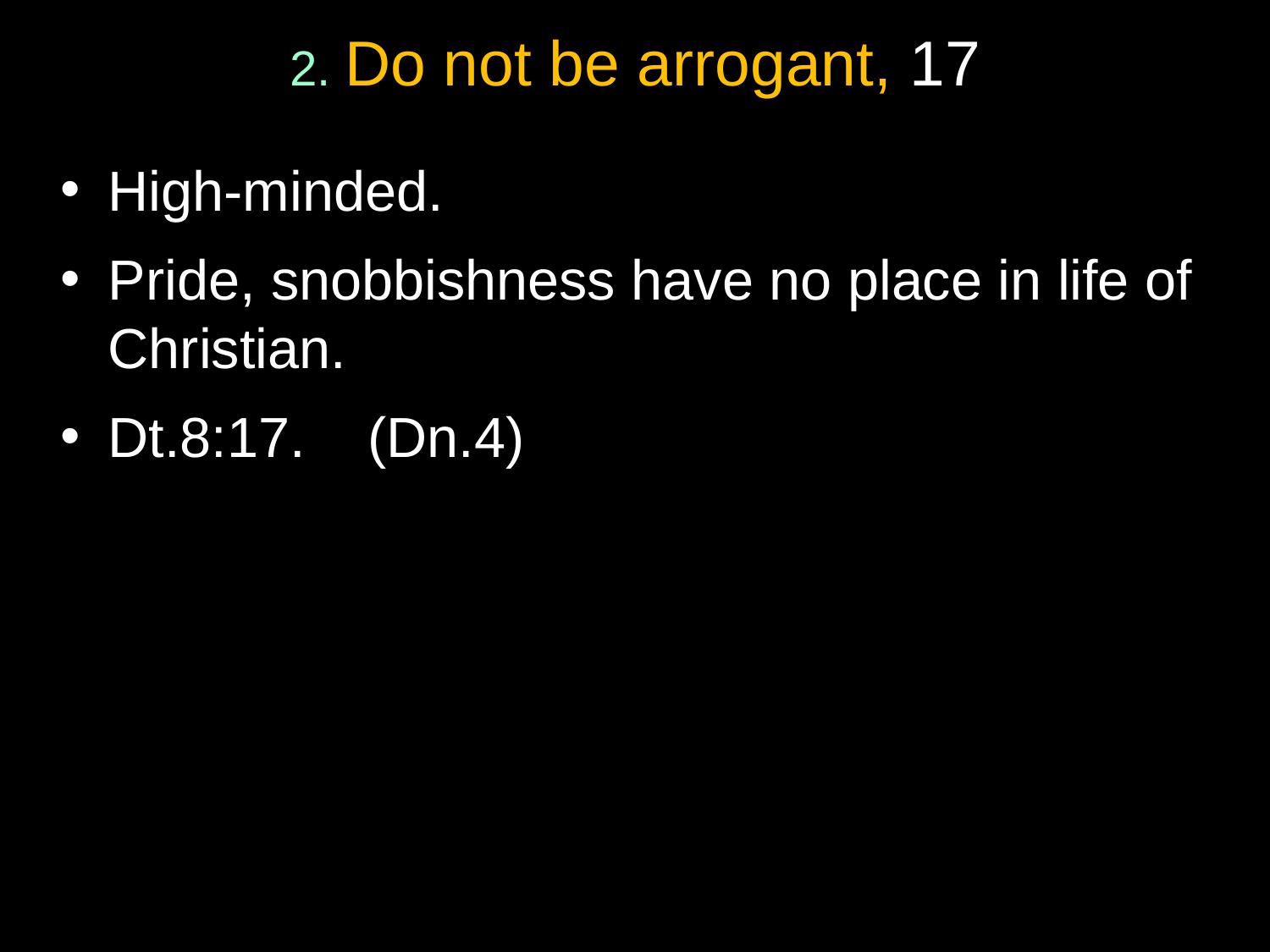

# 2. Do not be arrogant, 17
High-minded.
Pride, snobbishness have no place in life of Christian.
Dt.8:17.    (Dn.4)